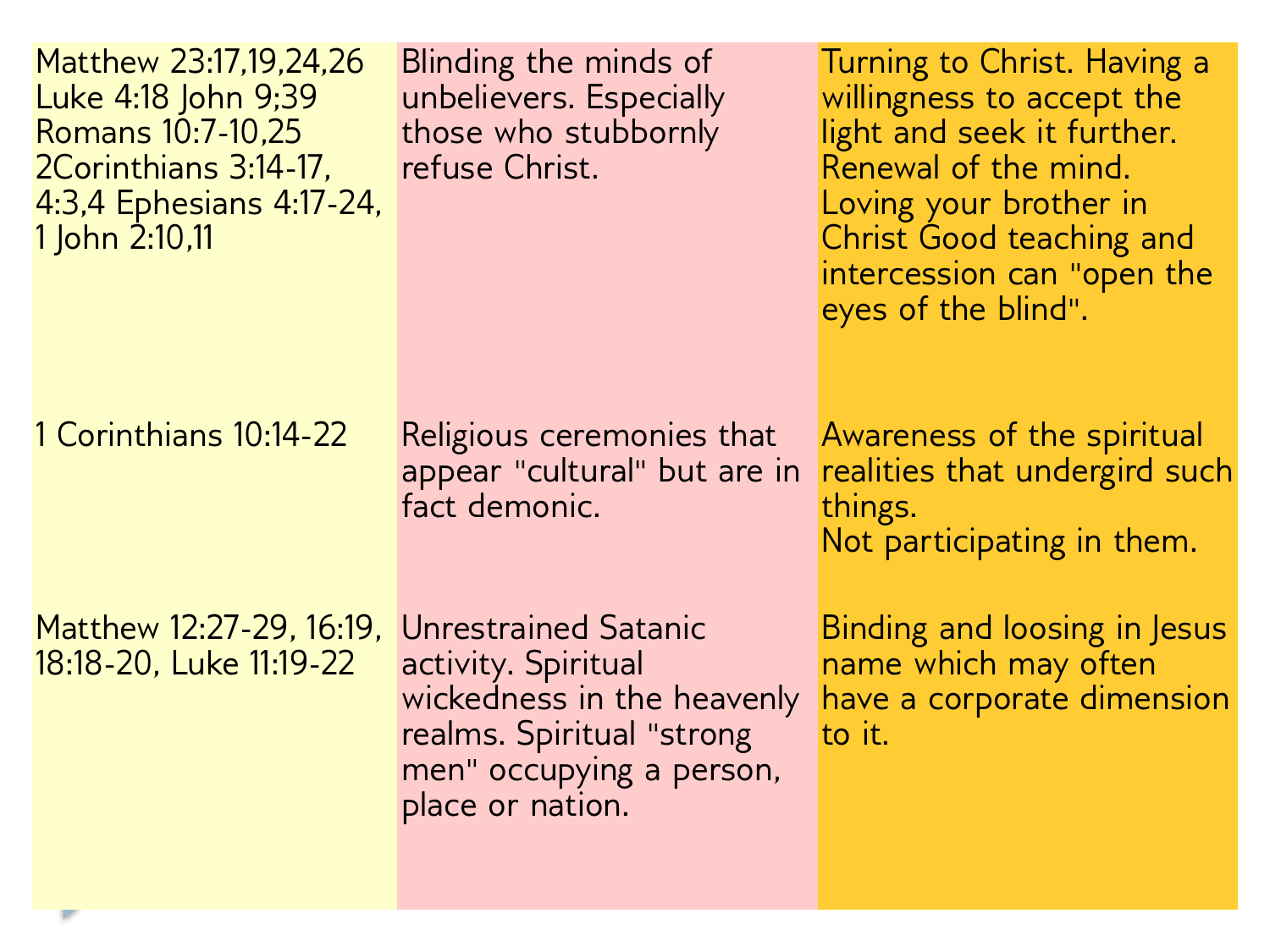

| Matthew 23:17,19,24,26 Luke 4:18 John 9;39 Romans 10:7-10,25 2Corinthians 3:14-17, 4:3,4 Ephesians 4:17-24, 1 John 2:10,11 | Blinding the minds of unbelievers. Especially those who stubbornly refuse Christ. | Turning to Christ. Having a willingness to accept the light and seek it further. Renewal of the mind. Loving your brother in Christ Good teaching and intercession can "open the eyes of the blind". |
| --- | --- | --- |
| 1 Corinthians 10:14-22 | Religious ceremonies that appear "cultural" but are in fact demonic. | Awareness of the spiritual realities that undergird such things. Not participating in them. |
| Matthew 12:27-29, 16:19, 18:18-20, Luke 11:19-22 | Unrestrained Satanic activity. Spiritual wickedness in the heavenly realms. Spiritual "strong men" occupying a person, place or nation. | Binding and loosing in Jesus name which may often have a corporate dimension to it. |